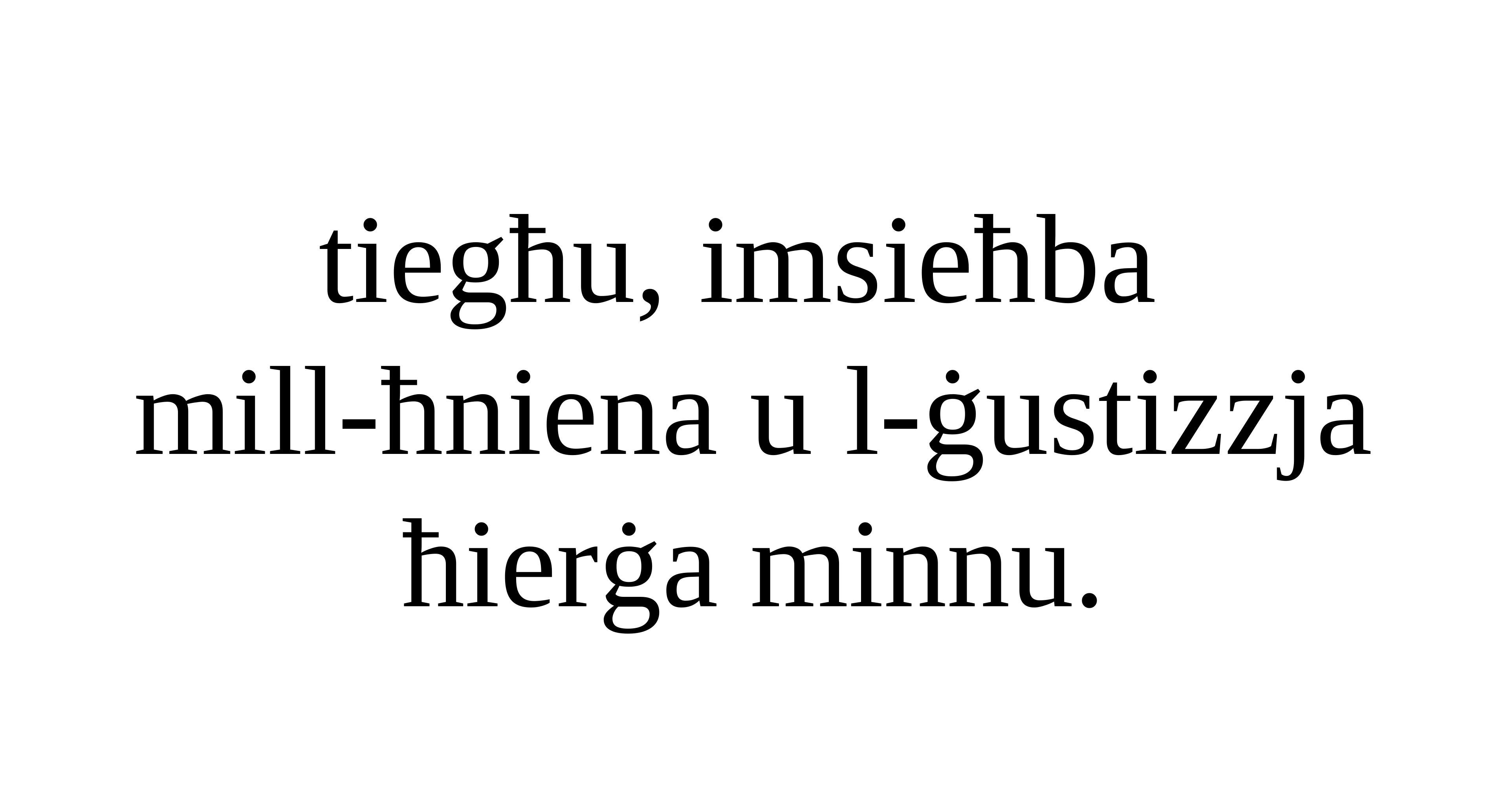

tiegħu, imsieħba
mill-ħniena u l-ġustizzja ħierġa minnu.